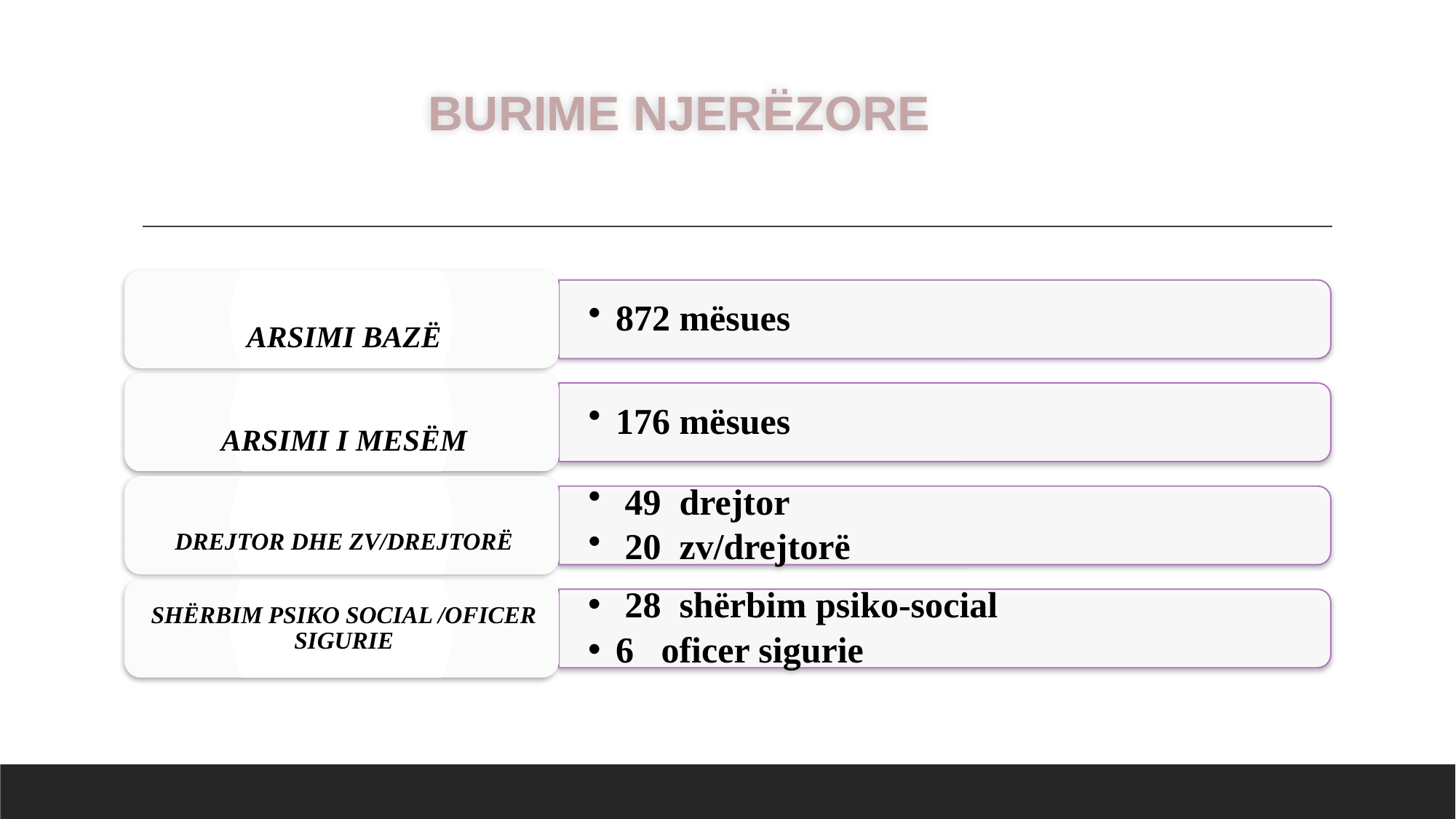

BURIME NJERËZORE

872 mësues

ARSIMI BAZË
176 mësues

ARSIMI I MESËM
 49  drejtor
 20  zv/drejtorë

DREJTOR DHE ZV/DREJTORË
 28  shërbim psiko-social
6   oficer sigurie
SHËRBIM PSIKO SOCIAL /OFICER SIGURIE